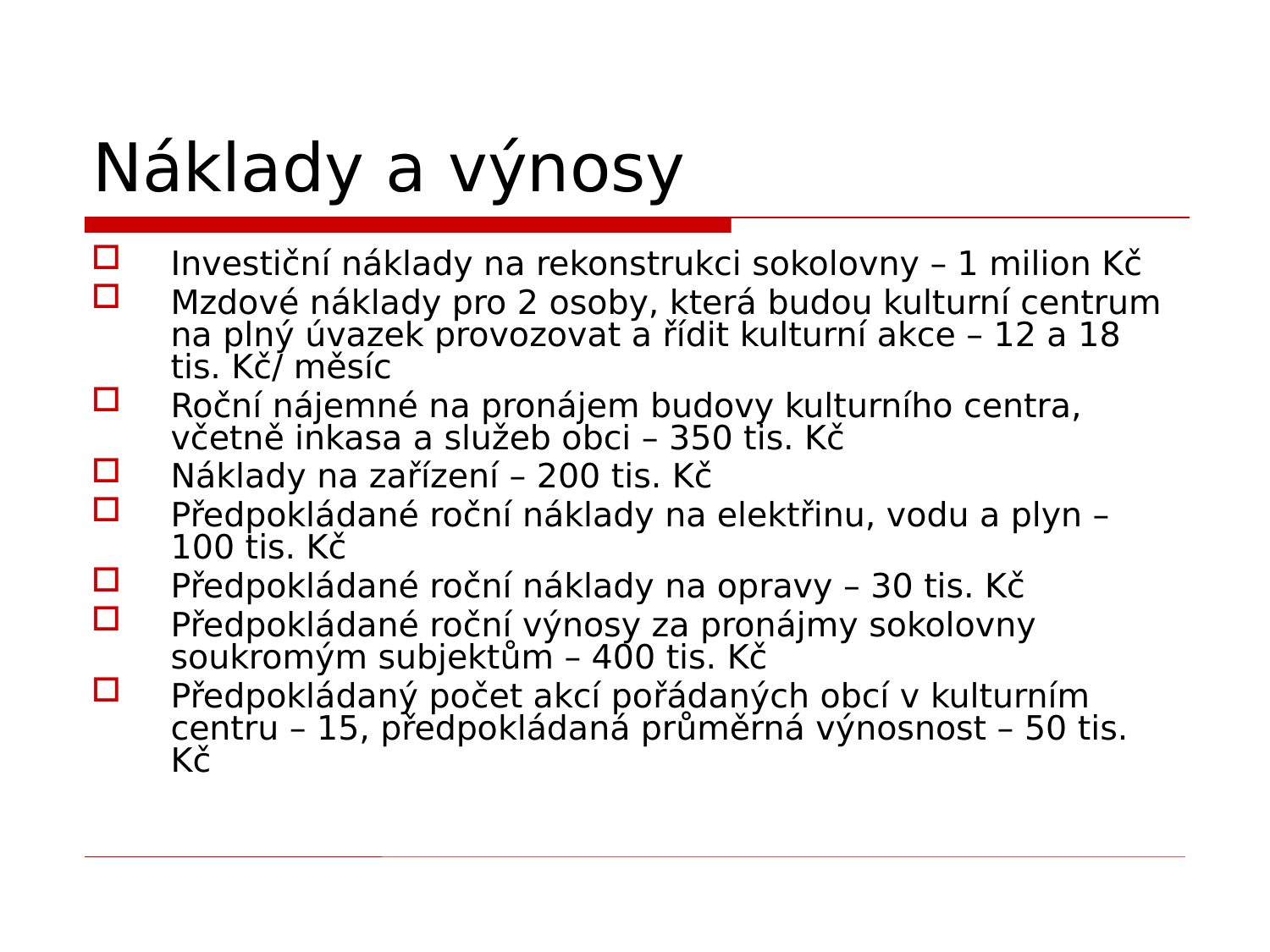

# Náklady a výnosy
Investiční náklady na rekonstrukci sokolovny – 1 milion Kč
Mzdové náklady pro 2 osoby, která budou kulturní centrum na plný úvazek provozovat a řídit kulturní akce – 12 a 18 tis. Kč/ měsíc
Roční nájemné na pronájem budovy kulturního centra, včetně inkasa a služeb obci – 350 tis. Kč
Náklady na zařízení – 200 tis. Kč
Předpokládané roční náklady na elektřinu, vodu a plyn – 100 tis. Kč
Předpokládané roční náklady na opravy – 30 tis. Kč
Předpokládané roční výnosy za pronájmy sokolovny soukromým subjektům – 400 tis. Kč
Předpokládaný počet akcí pořádaných obcí v kulturním centru – 15, předpokládaná průměrná výnosnost – 50 tis. Kč